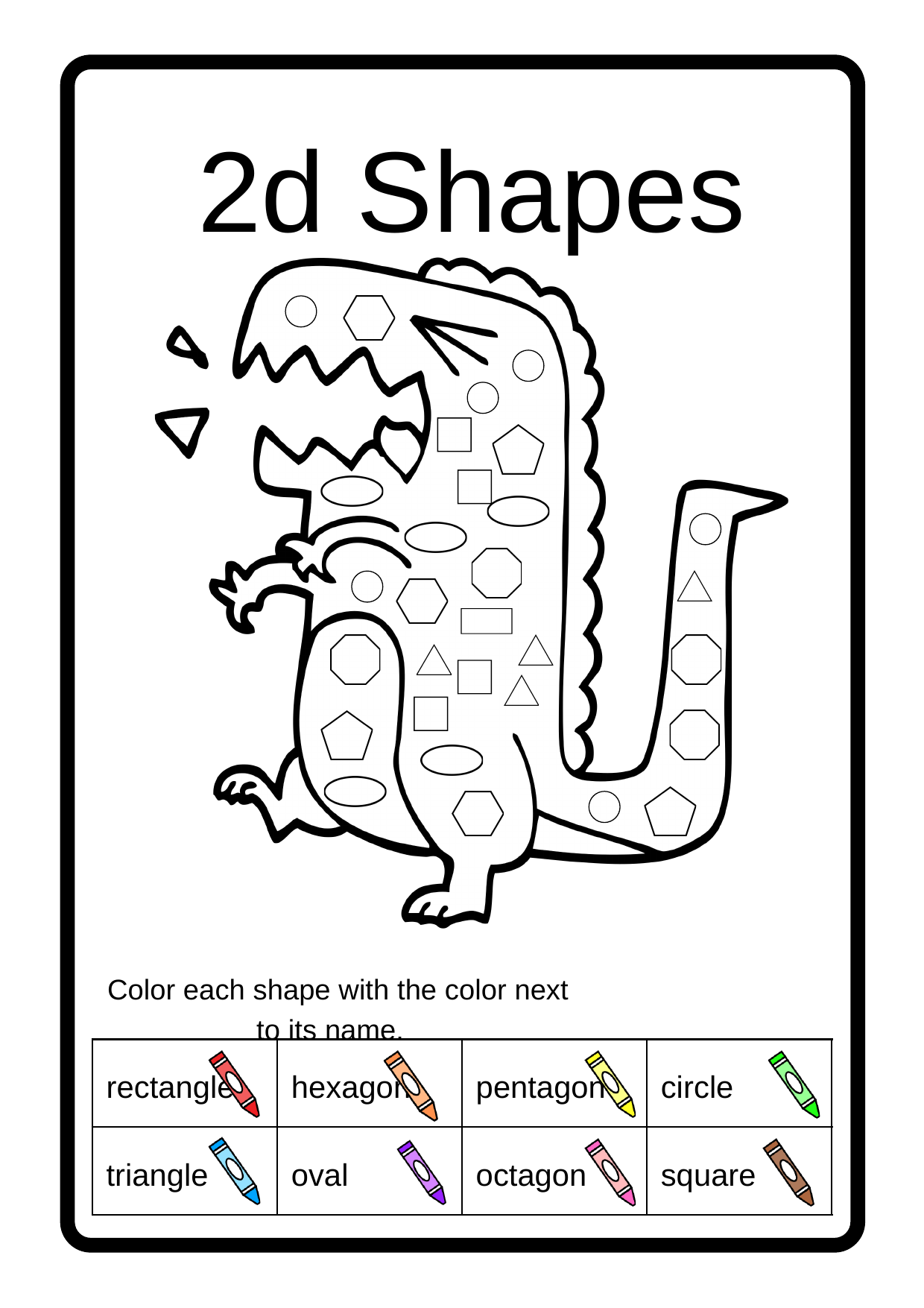

2d Shapes

Color each shape with the color next to its name.
| rectangle | hexagon | pentagon | circle |
| --- | --- | --- | --- |
| triangle | oval | octagon | square |